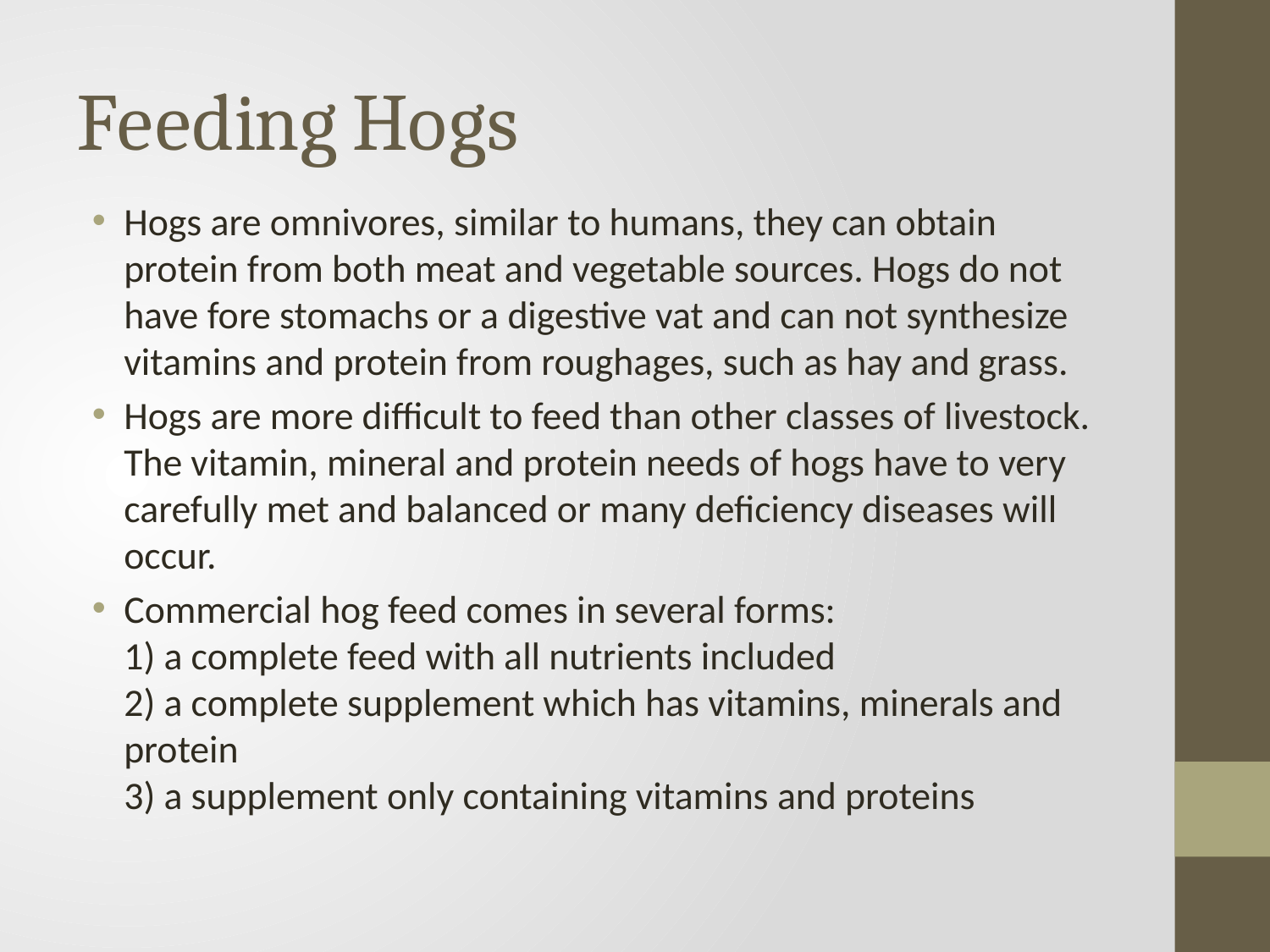

# Feeding Hogs
Hogs are omnivores, similar to humans, they can obtain protein from both meat and vegetable sources. Hogs do not have fore stomachs or a digestive vat and can not synthesize vitamins and protein from roughages, such as hay and grass.
Hogs are more difficult to feed than other classes of livestock. The vitamin, mineral and protein needs of hogs have to very carefully met and balanced or many deficiency diseases will occur.
Commercial hog feed comes in several forms: 
1) a complete feed with all nutrients included
2) a complete supplement which has vitamins, minerals and protein
3) a supplement only containing vitamins and proteins